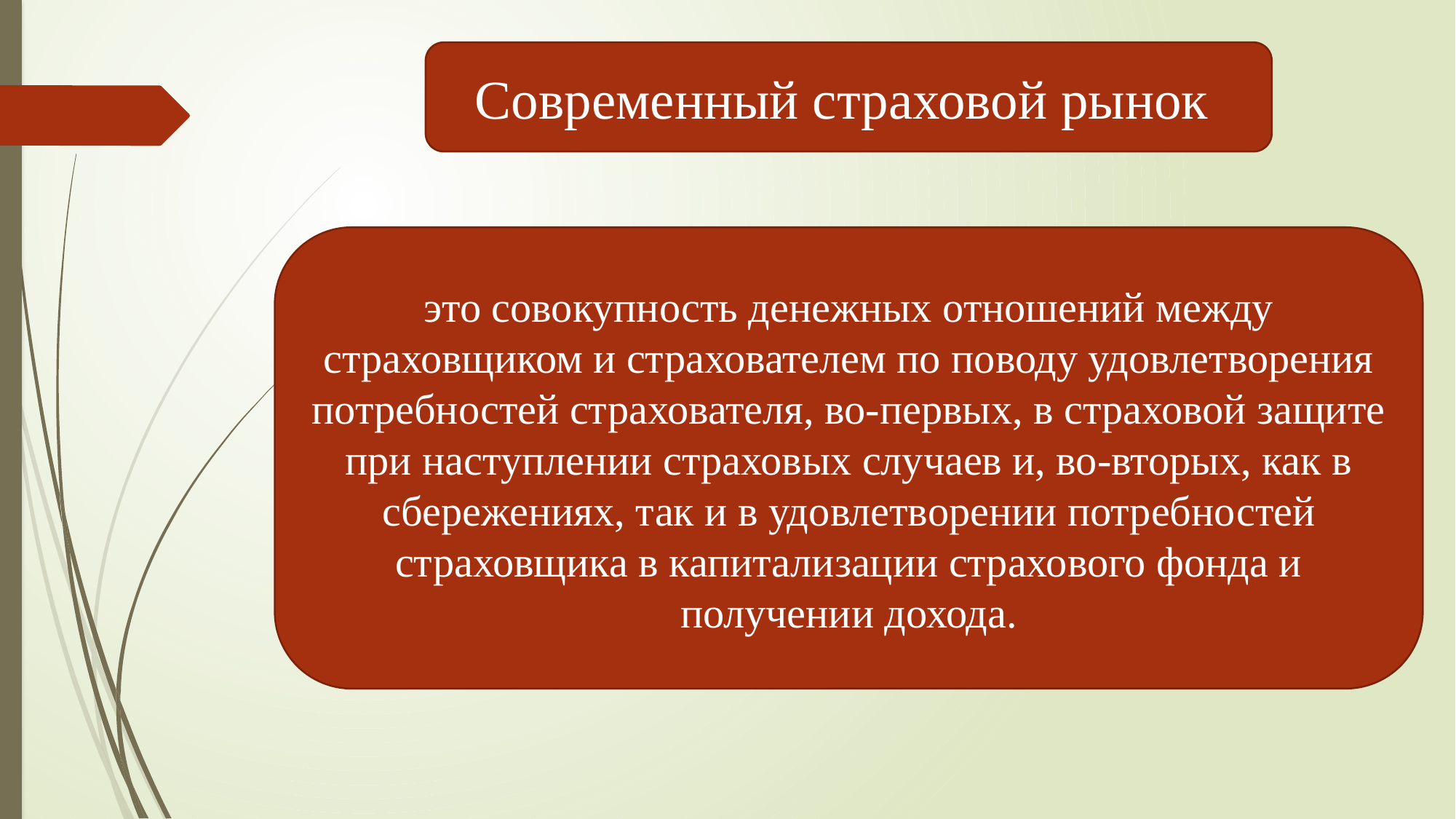

Современный страховой рынок
это совокупность денежных отношений между страховщиком и страхователем по поводу удовлетворения потребностей страхователя, во-первых, в страховой защите при насту­плении страховых случаев и, во-вторых, как в сбережениях, так и в удо­влетворении потребностей страховщика в капитализации страхового фонда и получении дохода.